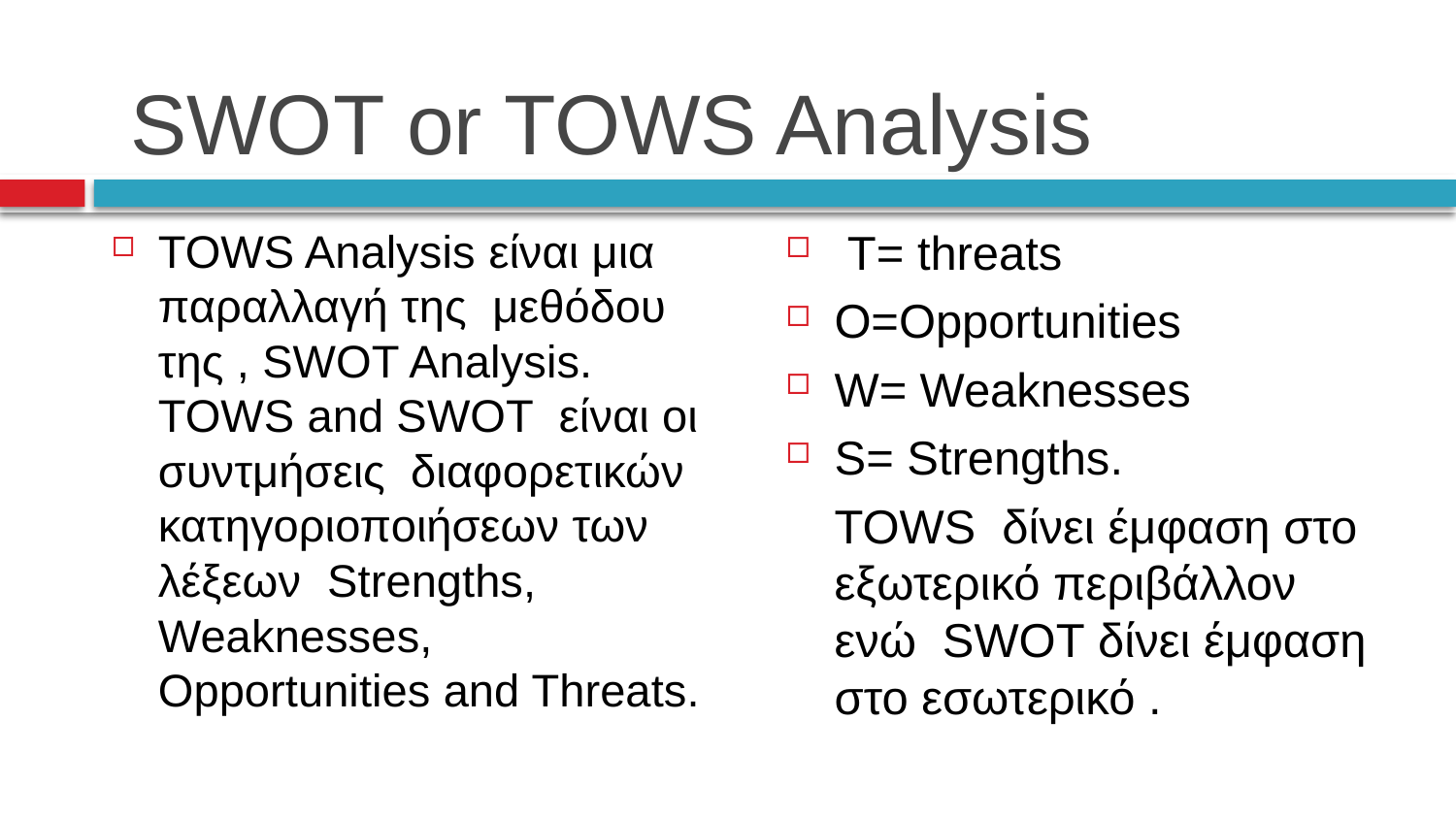

# SWOT or TOWS Analysis
TOWS Analysis είναι μια παραλλαγή της  μεθόδου της , SWOT Analysis. TOWS and SWOT  είναι οι συντμήσεις  διαφορετικών  κατηγοριοποιήσεων των λέξεων  Strengths, Weaknesses, Opportunities and Threats.

 Τ= threats
O=Opportunities
W= Weaknesses
S= Strengths.
 	TOWS  δίνει έμφαση στο εξωτερικό περιβάλλον ενώ  SWOT δίνει έμφαση στο εσωτερικό .